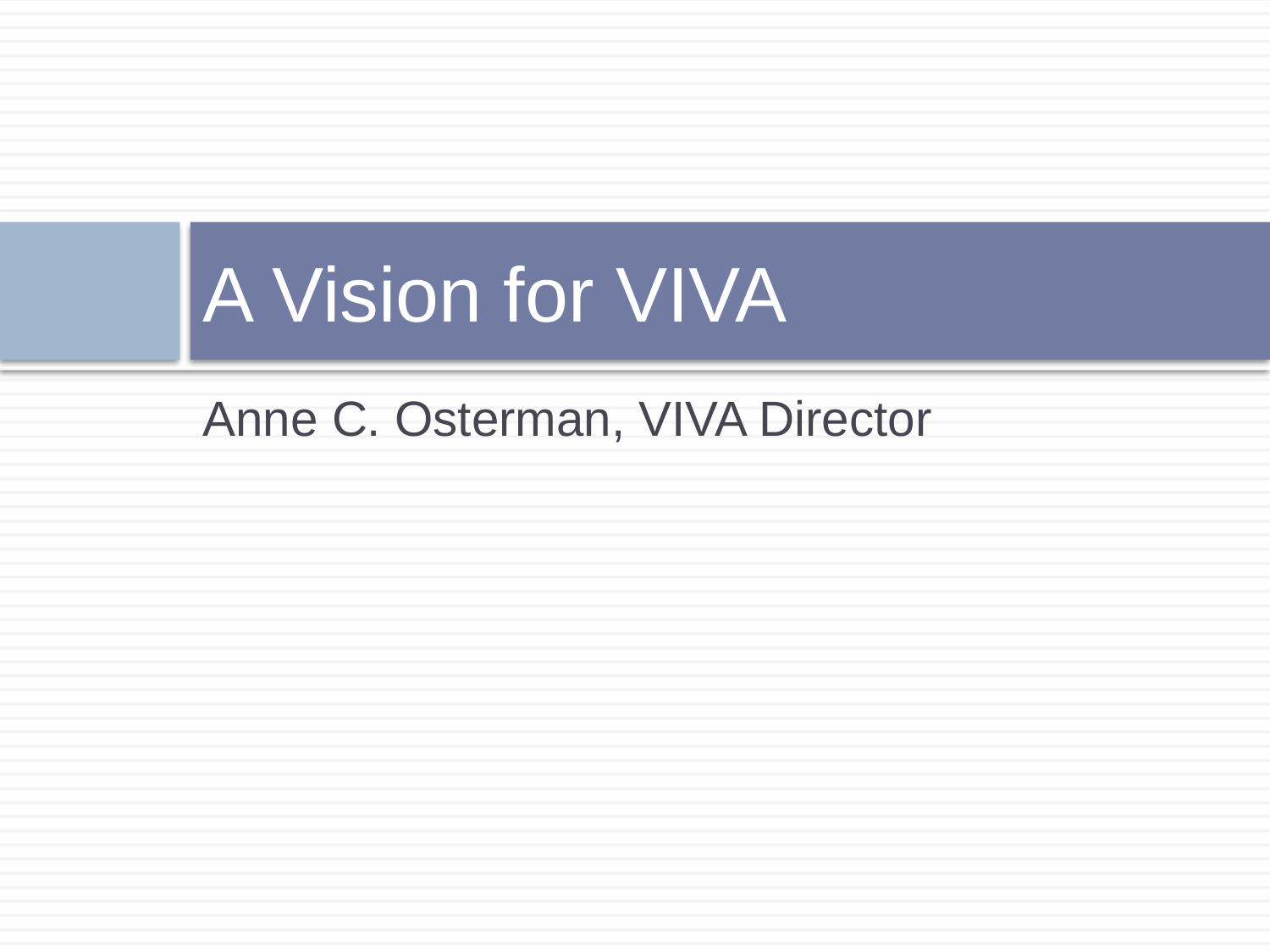

# A Vision for VIVA
Anne C. Osterman, VIVA Director